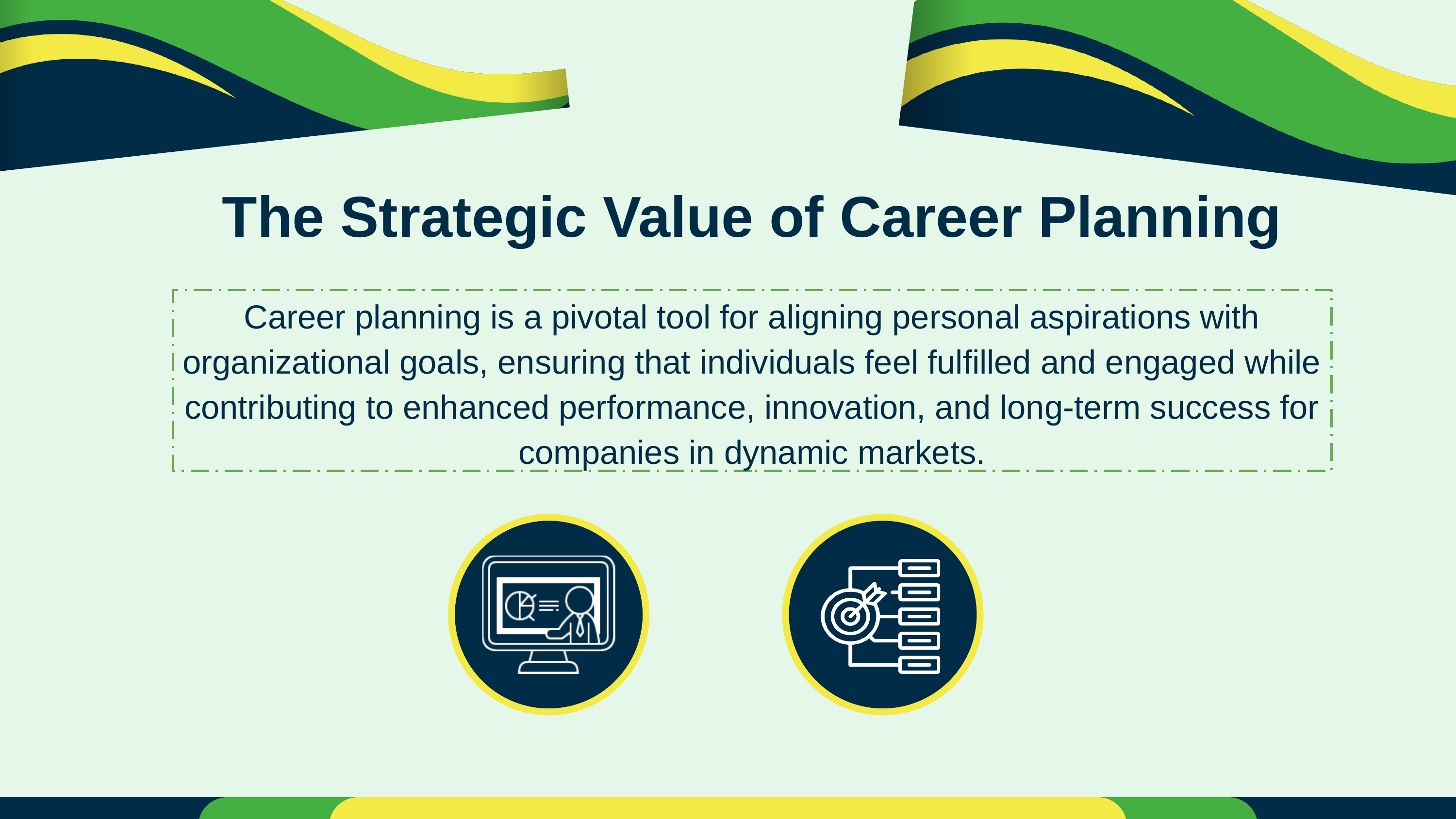

The Strategic Value of Career Planning
Career planning is a pivotal tool for aligning personal aspirations with organizational goals, ensuring that individuals feel fulfilled and engaged while contributing to enhanced performance, innovation, and long-term success for companies in dynamic markets.